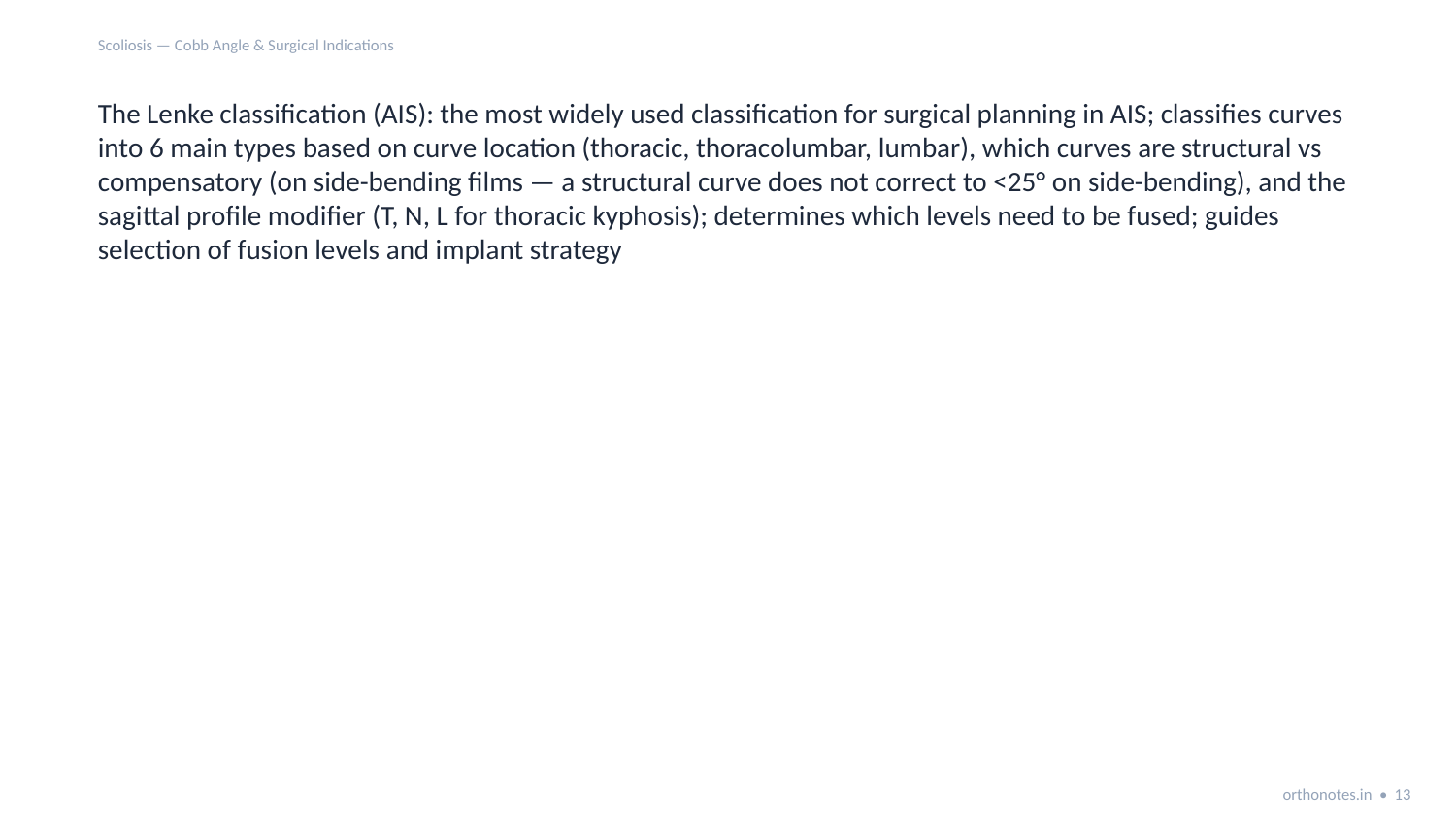

Scoliosis — Cobb Angle & Surgical Indications
The Lenke classification (AIS): the most widely used classification for surgical planning in AIS; classifies curves into 6 main types based on curve location (thoracic, thoracolumbar, lumbar), which curves are structural vs compensatory (on side-bending films — a structural curve does not correct to <25° on side-bending), and the sagittal profile modifier (T, N, L for thoracic kyphosis); determines which levels need to be fused; guides selection of fusion levels and implant strategy
orthonotes.in  •  13